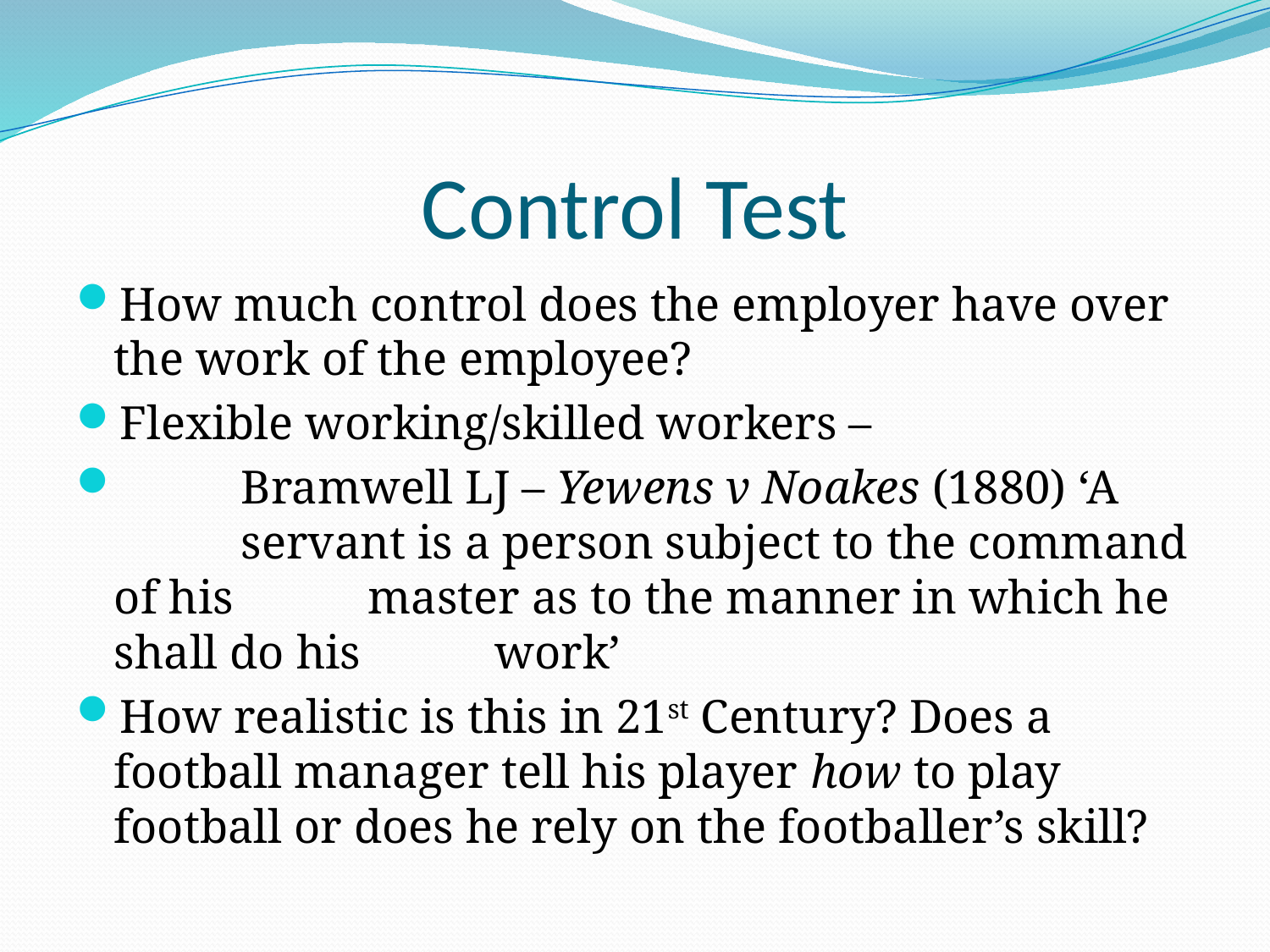

# Control Test
How much control does the employer have over the work of the employee?
Flexible working/skilled workers –
 	Bramwell LJ – Yewens v Noakes (1880) ‘A 	servant is a person subject to the command of his 	master as to the manner in which he shall do his 	work’
How realistic is this in 21st Century? Does a football manager tell his player how to play football or does he rely on the footballer’s skill?